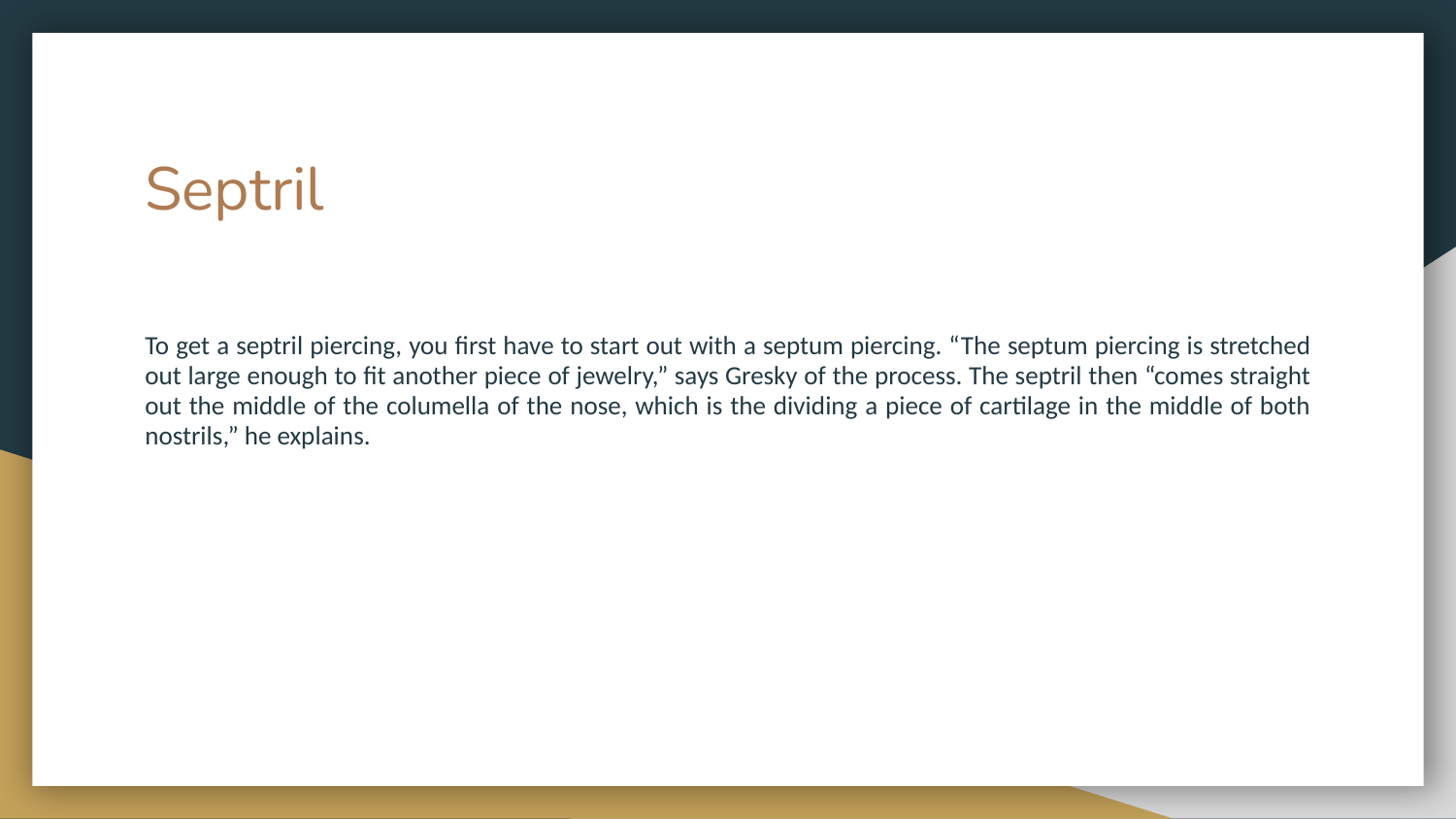

# Septril
To get a septril piercing, you first have to start out with a septum piercing. “The septum piercing is stretched out large enough to fit another piece of jewelry,” says Gresky of the process. The septril then “comes straight out the middle of the columella of the nose, which is the dividing a piece of cartilage in the middle of both nostrils,” he explains.